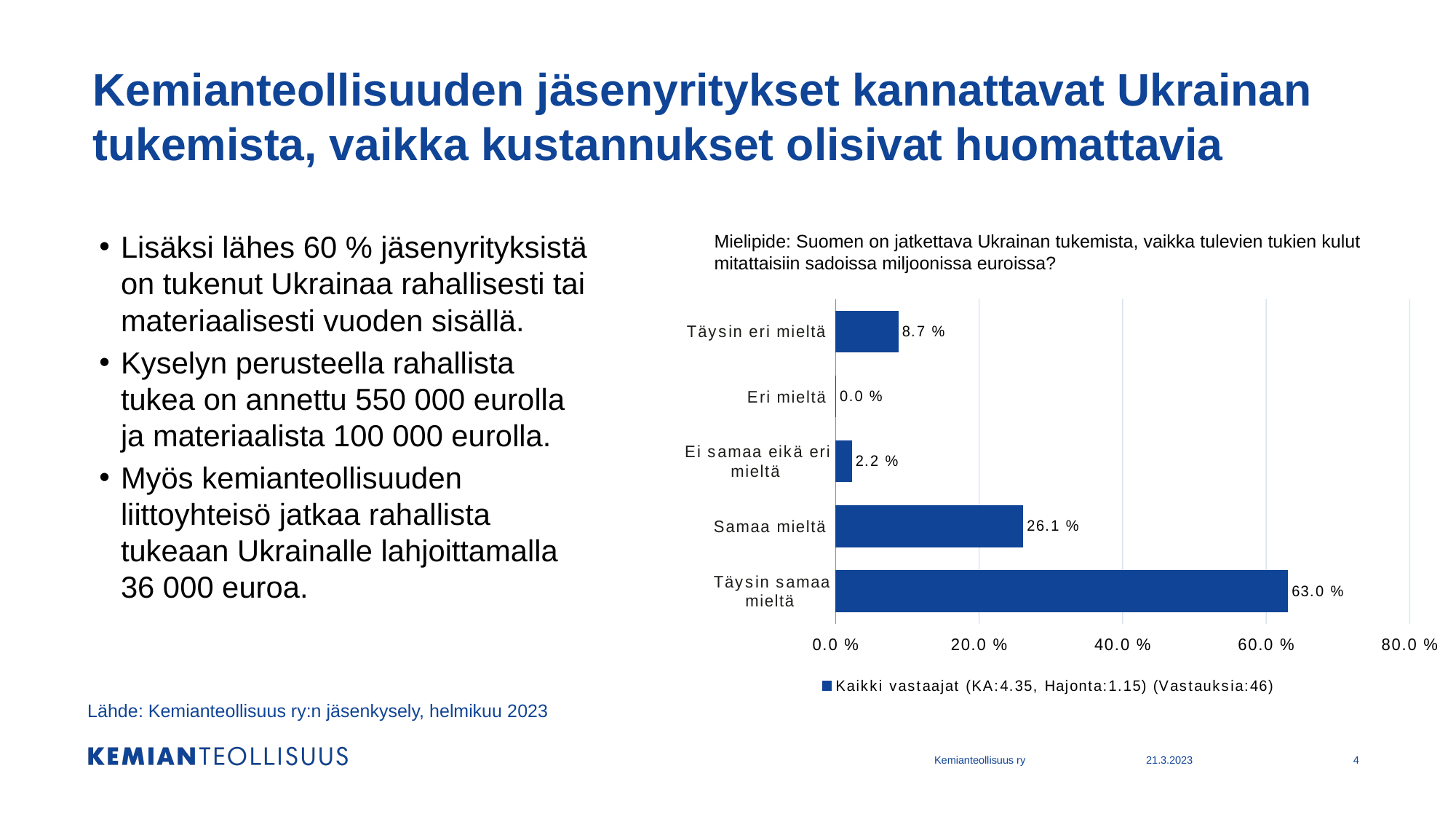

# Kemianteollisuuden jäsenyritykset kannattavat Ukrainan tukemista, vaikka kustannukset olisivat huomattavia
Mielipide: Suomen on jatkettava Ukrainan tukemista, vaikka tulevien tukien kulut mitattaisiin sadoissa miljoonissa euroissa?
Lisäksi lähes 60 % jäsenyrityksistä on tukenut Ukrainaa rahallisesti tai materiaalisesti vuoden sisällä.
Kyselyn perusteella rahallista tukea on annettu 550 000 eurolla ja materiaalista 100 000 eurolla.
Myös kemianteollisuuden liittoyhteisö jatkaa rahallista tukeaan Ukrainalle lahjoittamalla 36 000 euroa.

### Chart

| Category | Kaikki vastaajat (KA:4.35, Hajonta:1.15) (Vastauksia:46) |
|---|---|
| Täysin eri mieltä  | 0.087 |
| Eri mieltä  | 0.0 |
| Ei samaa eikä eri mieltä  | 0.022 |
| Samaa mieltä  | 0.261 |
| Täysin samaa mieltä  | 0.63 |
Lähde: Kemianteollisuus ry:n jäsenkysely, helmikuu 2023

Kemianteollisuus ry
21.3.2023
4